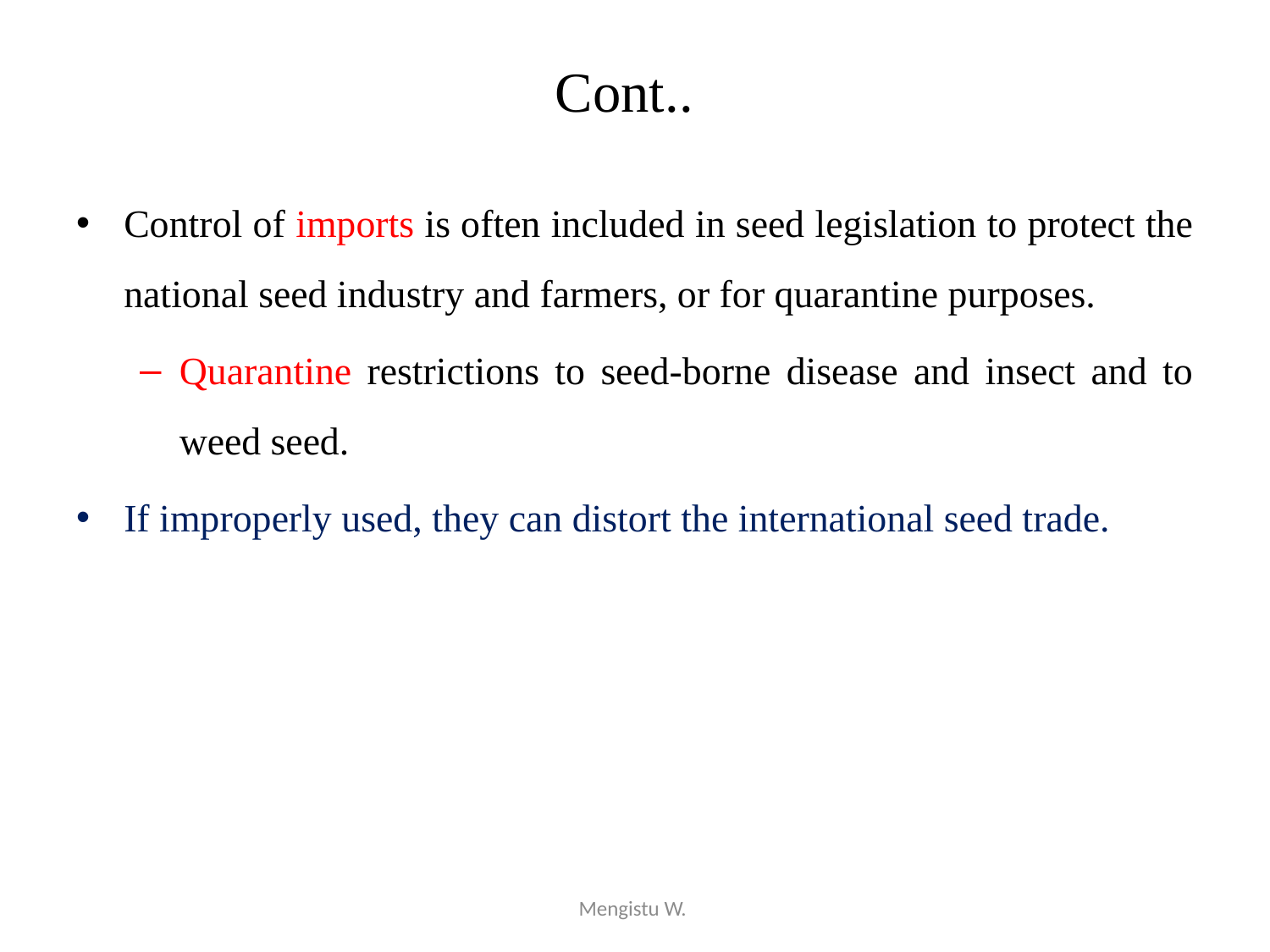

# Cont..
Control of imports is often included in seed legislation to protect the national seed industry and farmers, or for quarantine purposes.
Quarantine restrictions to seed-borne disease and insect and to weed seed.
If improperly used, they can distort the international seed trade.

Mengistu W.